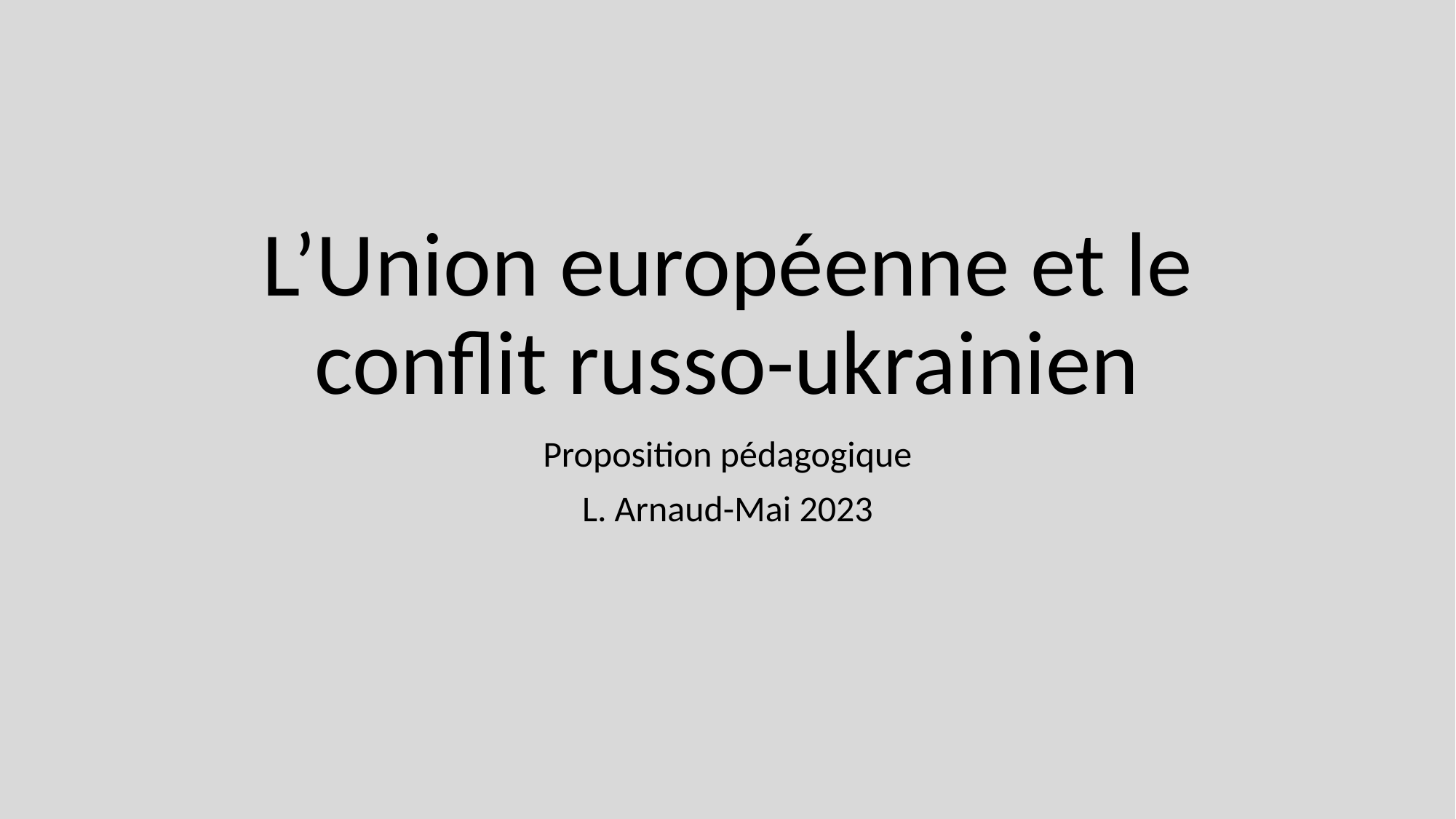

# L’Union européenne et le conflit russo-ukrainien
Proposition pédagogique
L. Arnaud-Mai 2023